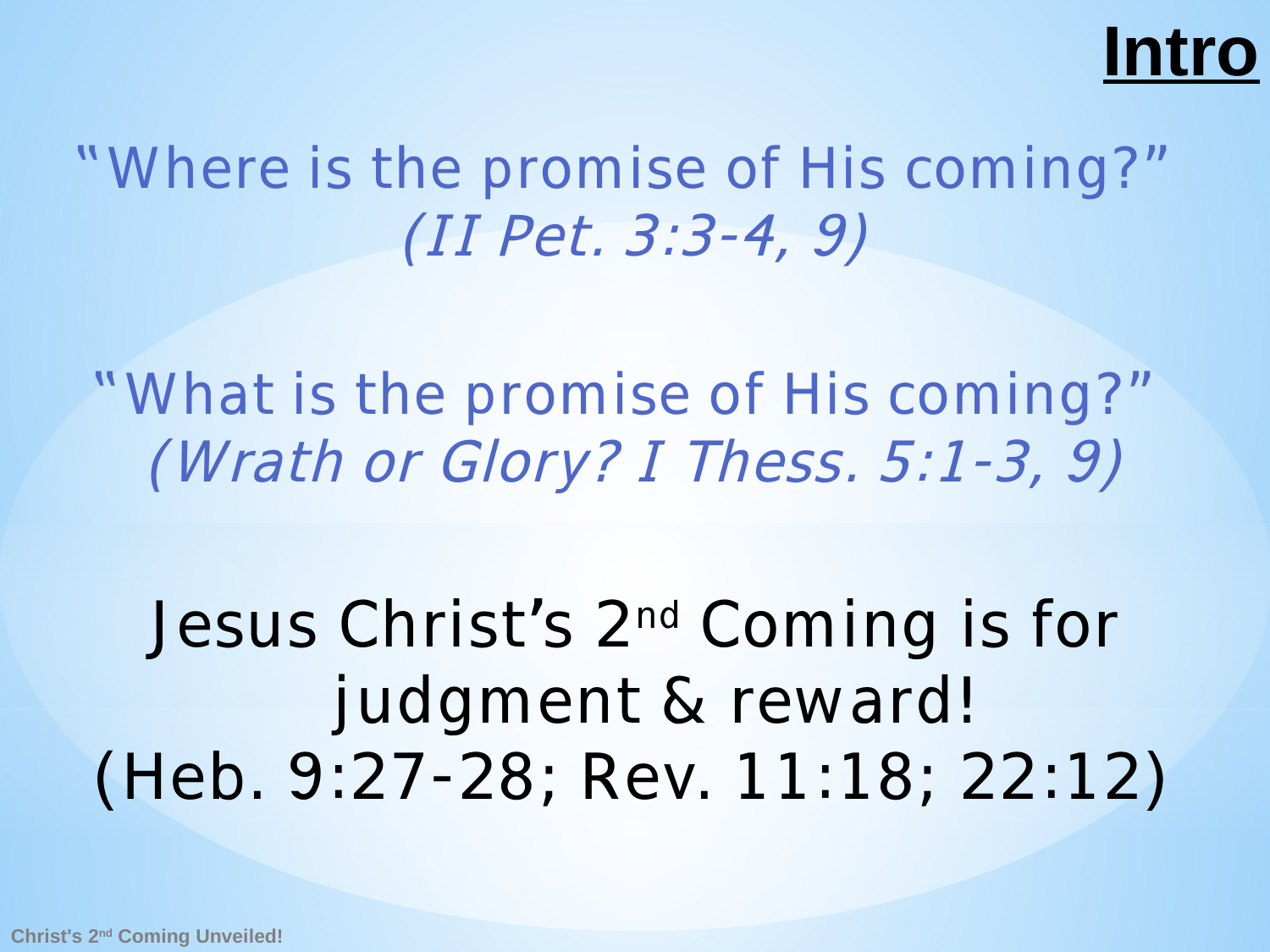

# Intro
“Where is the promise of His coming?”
(II Pet. 3:3-4, 9)
“What is the promise of His coming?”
(Wrath or Glory? I Thess. 5:1-3, 9)
Jesus Christ’s 2nd Coming is for judgment & reward!
(Heb. 9:27-28; Rev. 11:18; 22:12)
Christ's 2nd Coming Unveiled!